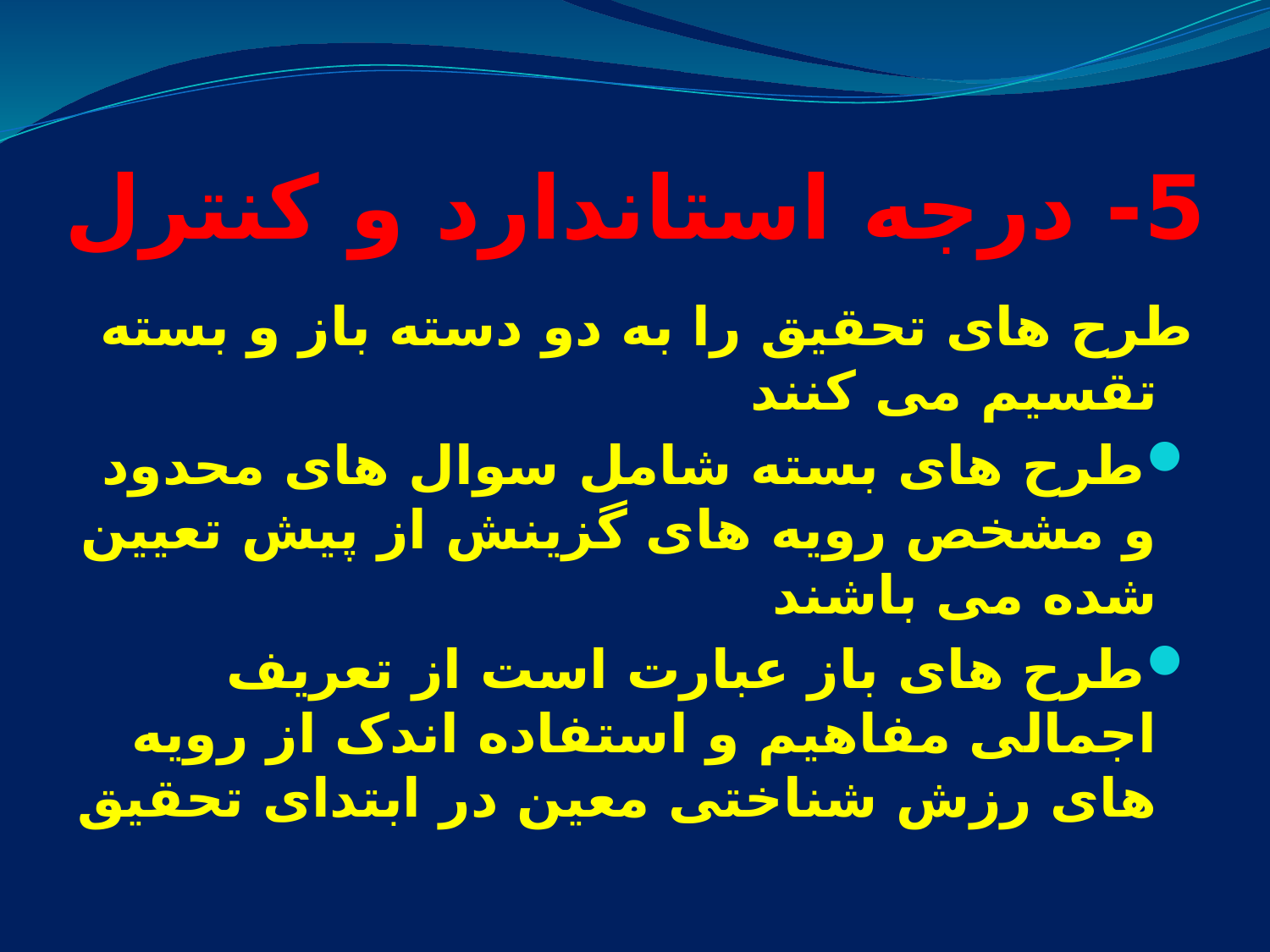

# 5- درجه استاندارد و کنترل
طرح های تحقیق را به دو دسته باز و بسته تقسیم می کنند
طرح های بسته شامل سوال های محدود و مشخص رویه های گزینش از پیش تعیین شده می باشند
طرح های باز عبارت است از تعریف اجمالی مفاهیم و استفاده اندک از رویه های رزش شناختی معین در ابتدای تحقیق